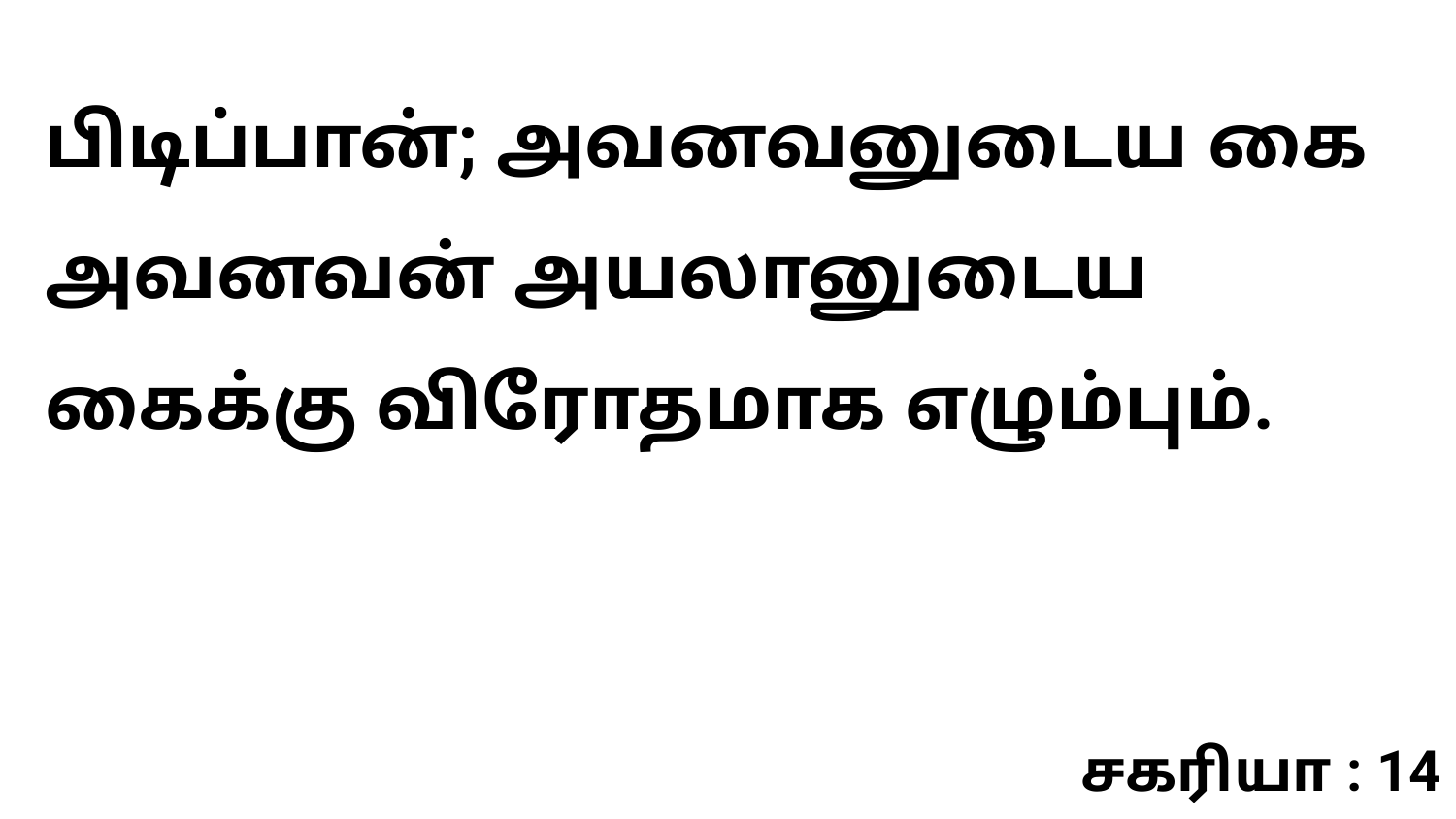

பிடிப்பான்; அவனவனுடைய கை அவனவன் அயலானுடைய கைக்கு விரோதமாக எழும்பும்.
சகரியா : 14